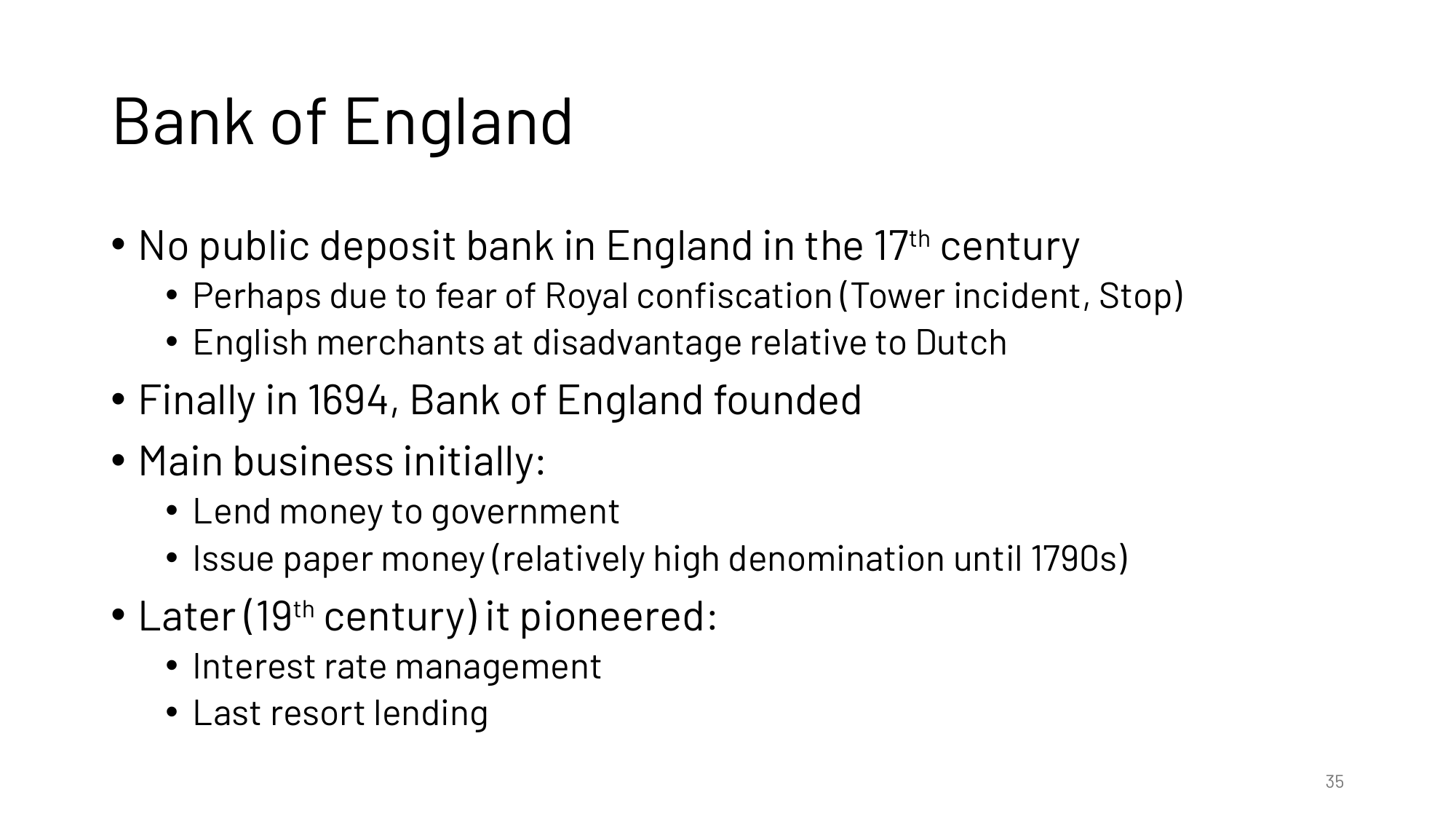

# Bank of England
No public deposit bank in England in the 17th century
Perhaps due to fear of Royal confiscation (Tower incident, Stop)
English merchants at disadvantage relative to Dutch
Finally in 1694, Bank of England founded
Main business initially:
Lend money to government
Issue paper money (relatively high denomination until 1790s)
Later (19th century) it pioneered:
Interest rate management
Last resort lending

35